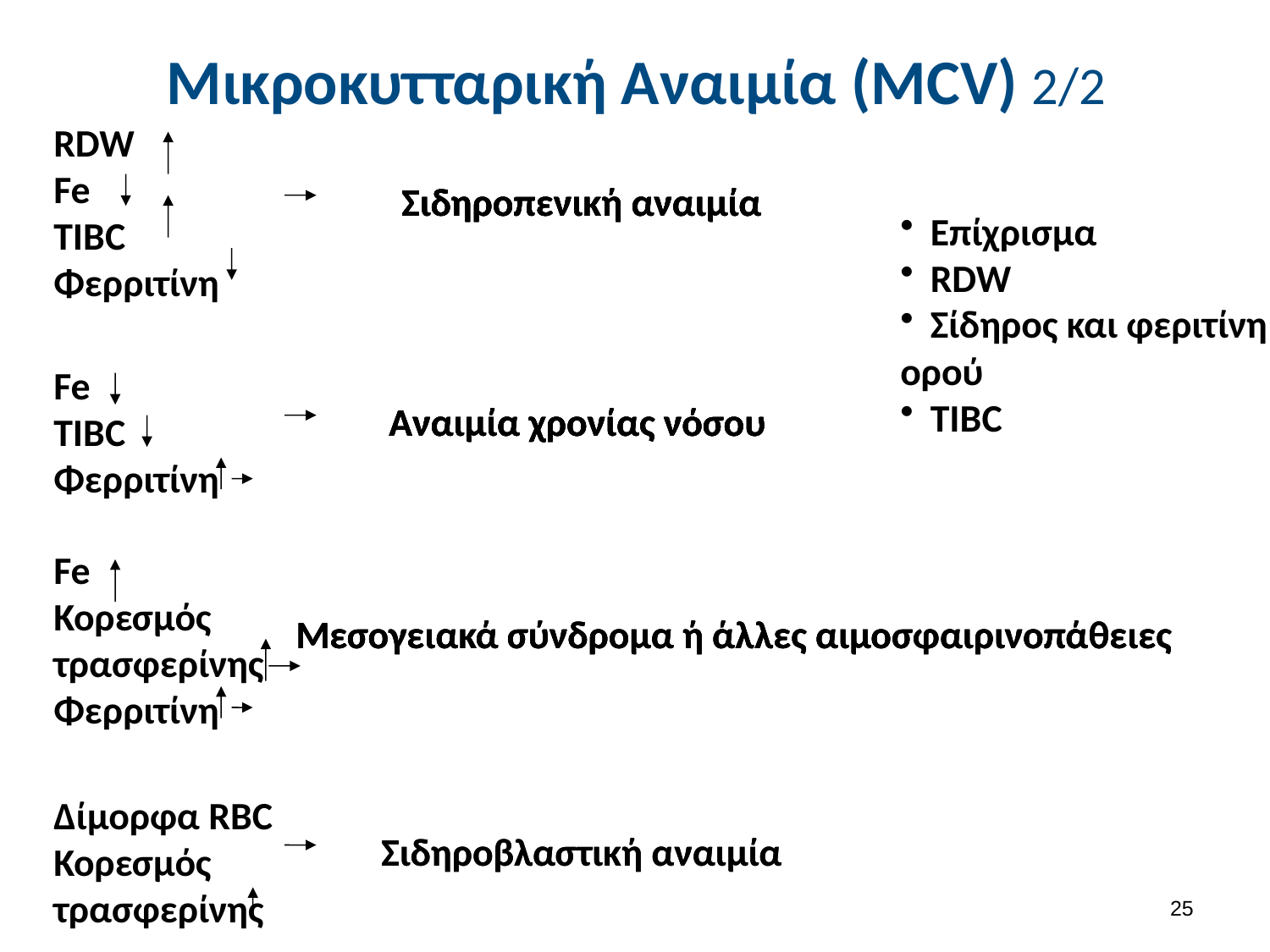

# Μικροκυτταρική Αναιμία (ΜCV) 2/2
RDW
Fe
TIBC
Φερριτίνη

Σιδηροπενική αναιμία
Σιδηροπενική αναιμία
Σιδηροπενική αναιμία
Σιδηροπενική αναιμία

Επίχρισμα
RDW
Σίδηρος και φεριτίνη
ορού
TIBC

Fe
TIBC
Φερριτίνη

Αναιμία χρονίας νόσου
Αναιμία χρονίας νόσου
Αναιμία χρονίας νόσου
Αναιμία χρονίας νόσου

Fe
Κορεσμός
τρασφερίνης
Φερριτίνη

Μεσογειακά σύνδρομα ή άλλες αιμοσφαιρινοπάθειες
Μεσογειακά σύνδρομα ή άλλες αιμοσφαιρινοπάθειες
Μεσογειακά σύνδρομα ή άλλες αιμοσφαιρινοπάθειες

Δίμορφα RBC
Κορεσμός
τρασφερίνης
Σιδηροβλαστική αναιμία
Σιδηροβλαστική αναιμία

25